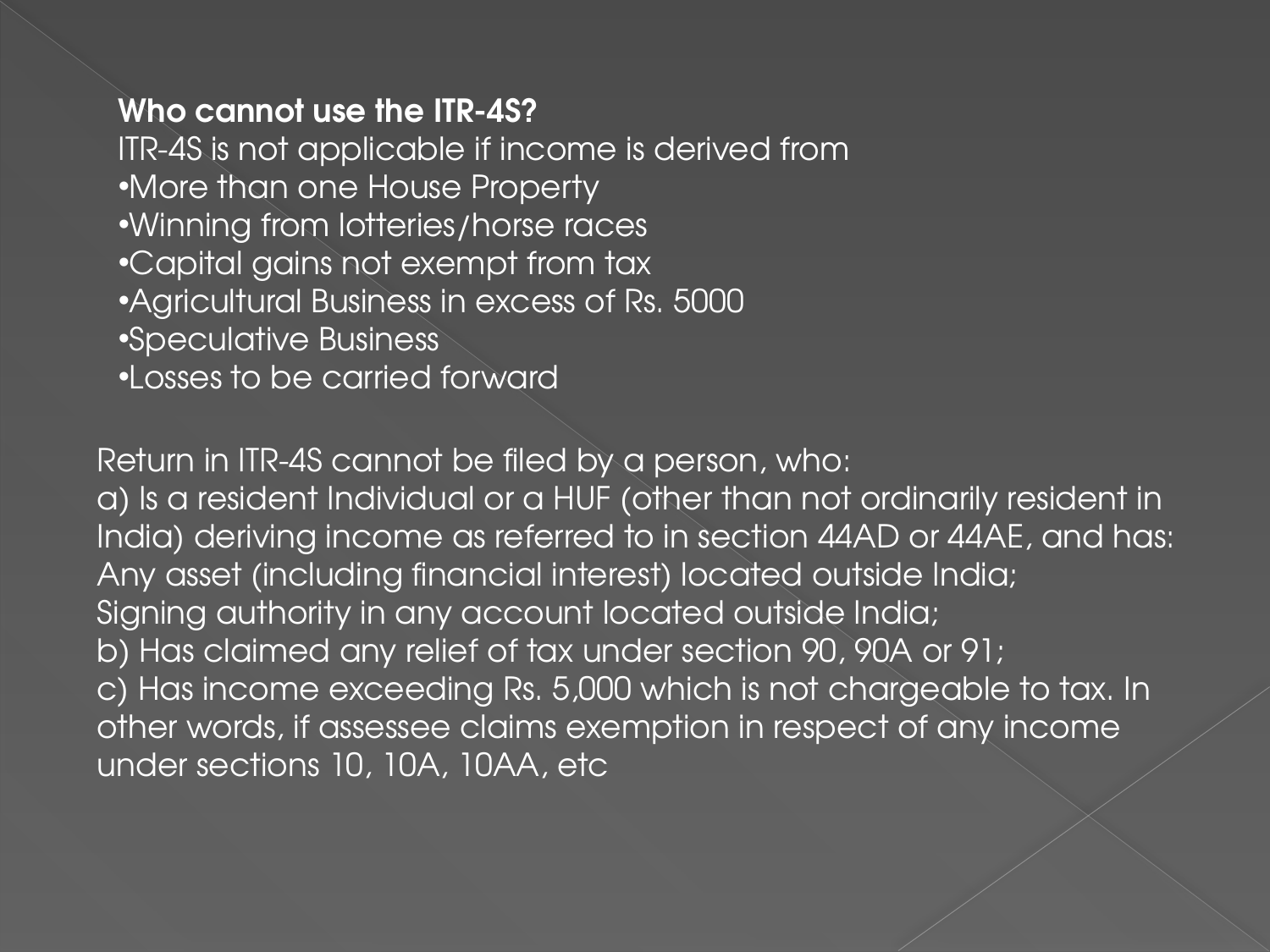

Who cannot use the ITR-4S?
ITR-4S is not applicable if income is derived from
More than one House Property
Winning from lotteries/horse races
Capital gains not exempt from tax
Agricultural Business in excess of Rs. 5000
Speculative Business
Losses to be carried forward
Return in ITR-4S cannot be filed by a person, who:
a) Is a resident Individual or a HUF (other than not ordinarily resident in India) deriving income as referred to in section 44AD or 44AE, and has:
Any asset (including financial interest) located outside India;
Signing authority in any account located outside India;
b) Has claimed any relief of tax under section 90, 90A or 91;
c) Has income exceeding Rs. 5,000 which is not chargeable to tax. In other words, if assessee claims exemption in respect of any income under sections 10, 10A, 10AA, etc